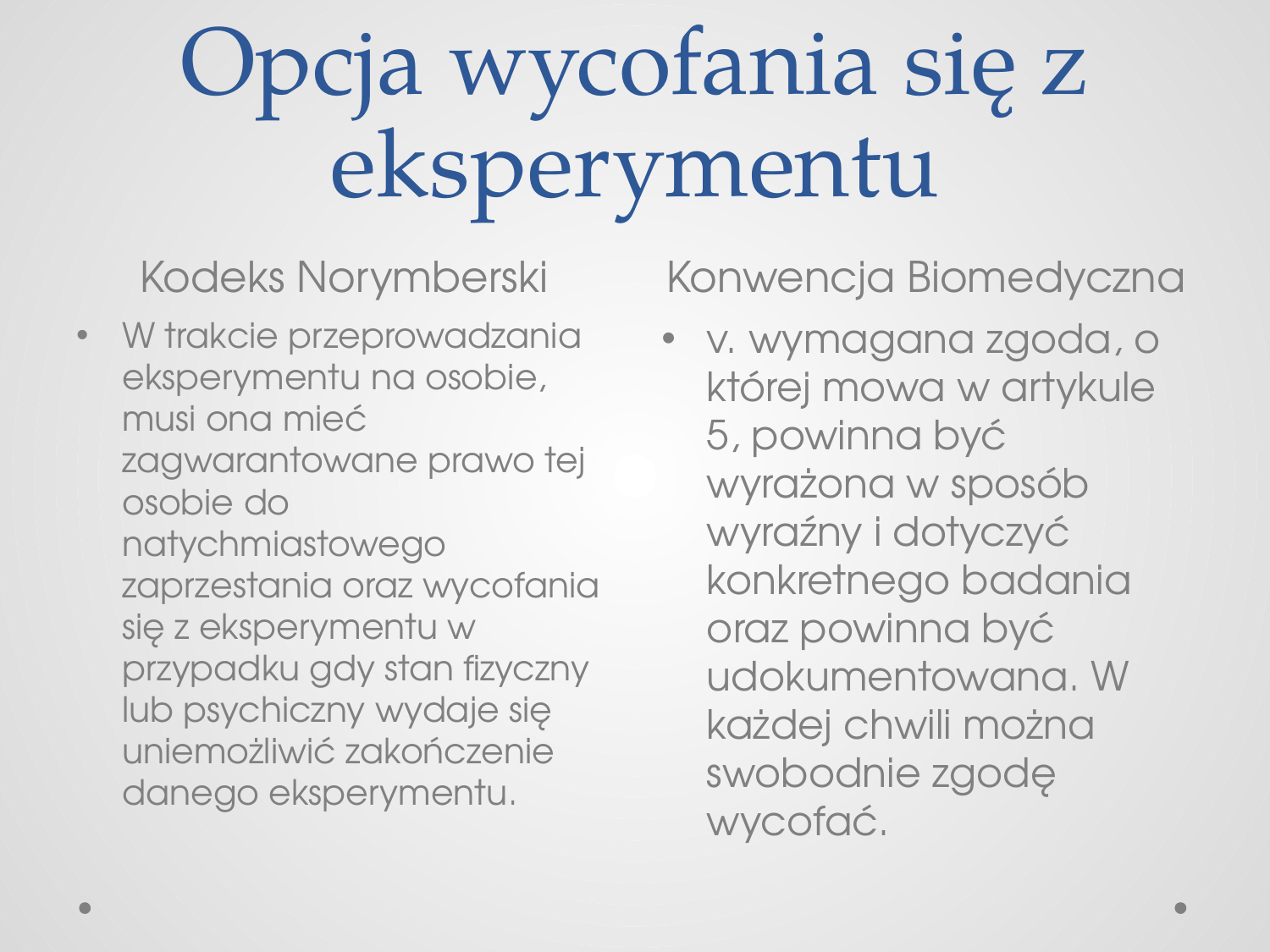

# Opcja wycofania się z eksperymentu
Kodeks Norymberski
Konwencja Biomedyczna
W trakcie przeprowadzania eksperymentu na osobie, musi ona mieć zagwarantowane prawo tej osobie do natychmiastowego zaprzestania oraz wycofania się z eksperymentu w przypadku gdy stan fizyczny lub psychiczny wydaje się uniemożliwić zakończenie danego eksperymentu.
v. wymagana zgoda, o której mowa w artykule 5, powinna być wyrażona w sposób wyraźny i dotyczyć konkretnego badania oraz powinna być udokumentowana. W każdej chwili można swobodnie zgodę wycofać.